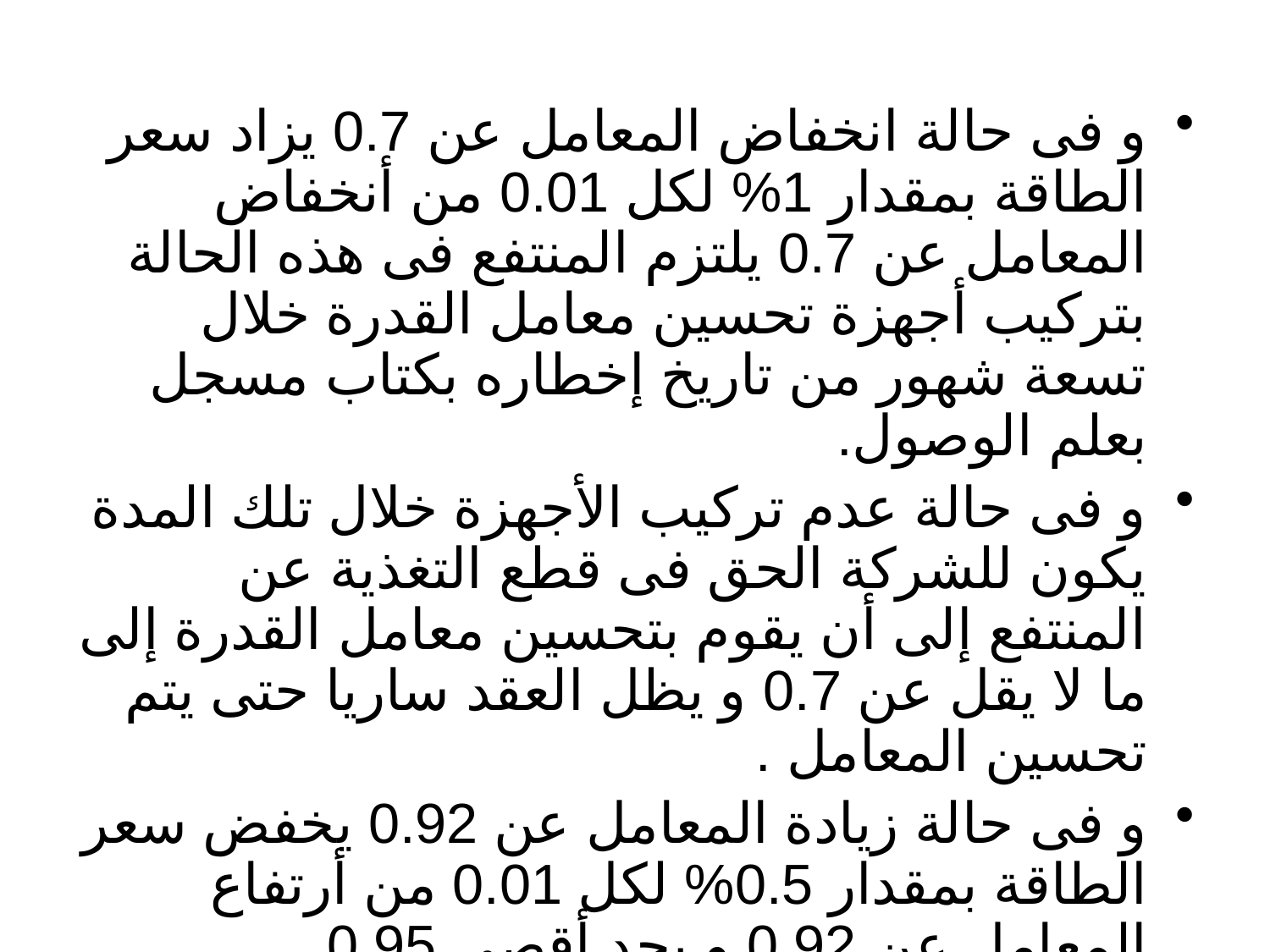

و فى حالة انخفاض المعامل عن 0.7 يزاد سعر الطاقة بمقدار 1% لكل 0.01 من أنخفاض المعامل عن 0.7 يلتزم المنتفع فى هذه الحالة بتركيب أجهزة تحسين معامل القدرة خلال تسعة شهور من تاريخ إخطاره بكتاب مسجل بعلم الوصول.
و فى حالة عدم تركيب الأجهزة خلال تلك المدة يكون للشركة الحق فى قطع التغذية عن المنتفع إلى أن يقوم بتحسين معامل القدرة إلى ما لا يقل عن 0.7 و يظل العقد ساريا حتى يتم تحسين المعامل .
و فى حالة زيادة المعامل عن 0.92 يخفض سعر الطاقة بمقدار 0.5% لكل 0.01 من أرتفاع المعامل عن 0.92 و بحد أقصى 0.95